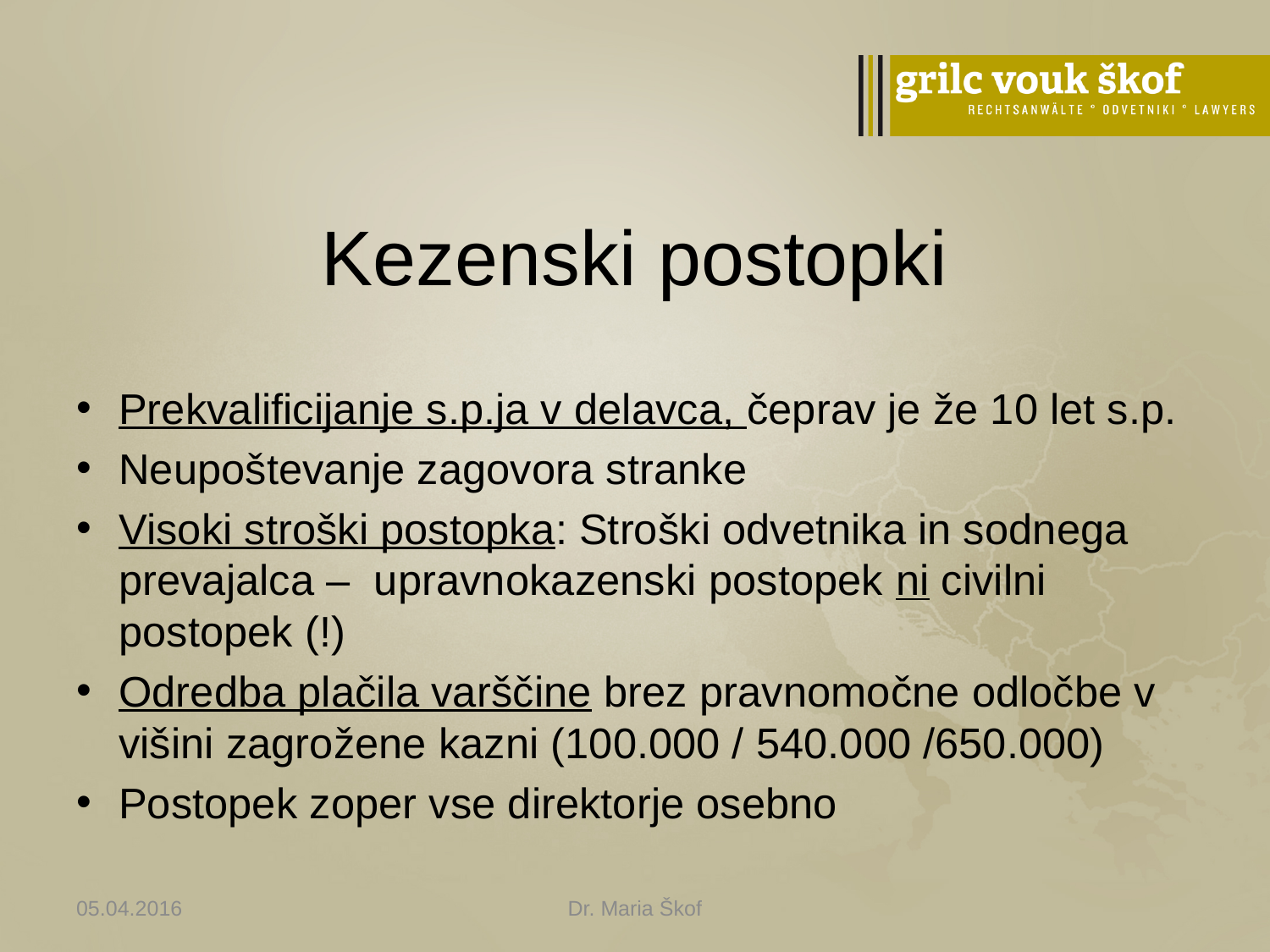

# Kezenski postopki
Prekvalificijanje s.p.ja v delavca, čeprav je že 10 let s.p.
Neupoštevanje zagovora stranke
Visoki stroški postopka: Stroški odvetnika in sodnega prevajalca –  upravnokazenski postopek ni civilni postopek (!)
Odredba plačila varščine brez pravnomočne odločbe v višini zagrožene kazni (100.000 / 540.000 /650.000)
Postopek zoper vse direktorje osebno

05.04.2016
Dr. Maria Škof